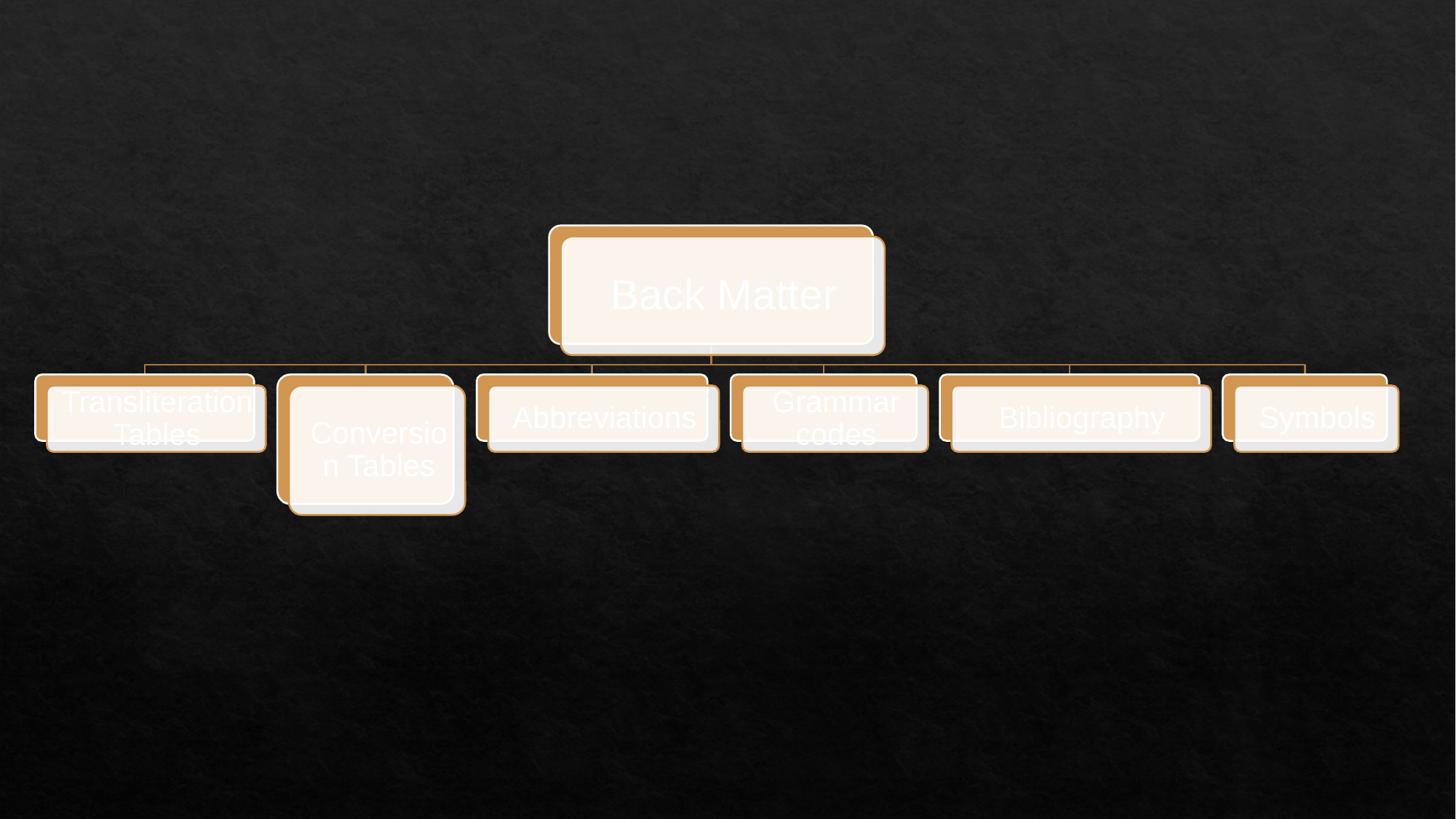

Back Matter
Transliteration Tables
Conversion Tables
Abbreviations
Grammar codes
Bibliography
Symbols